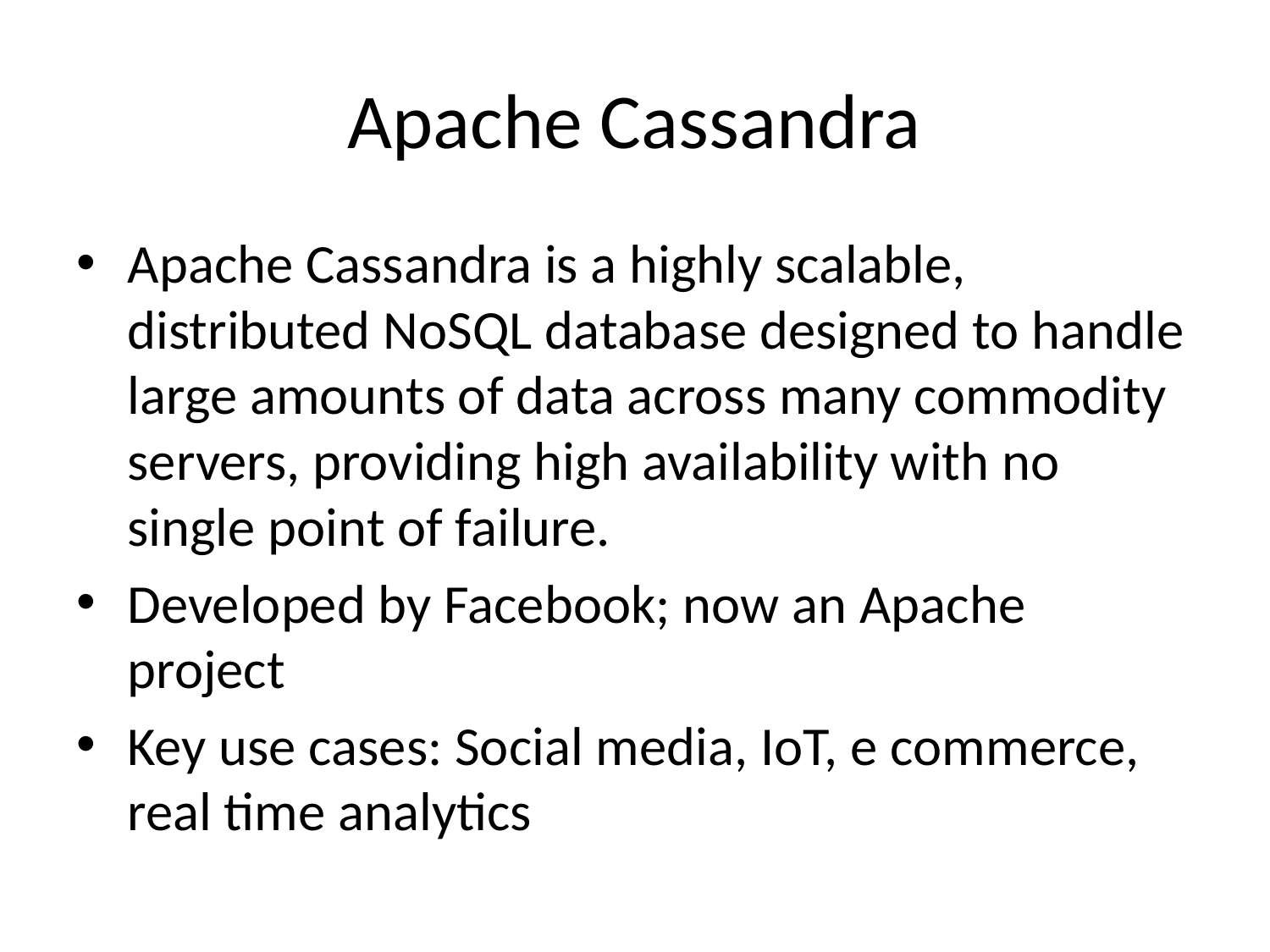

# Apache Cassandra
Apache Cassandra is a highly scalable, distributed NoSQL database designed to handle large amounts of data across many commodity servers, providing high availability with no single point of failure.
Developed by Facebook; now an Apache project
Key use cases: Social media, IoT, e commerce, real time analytics